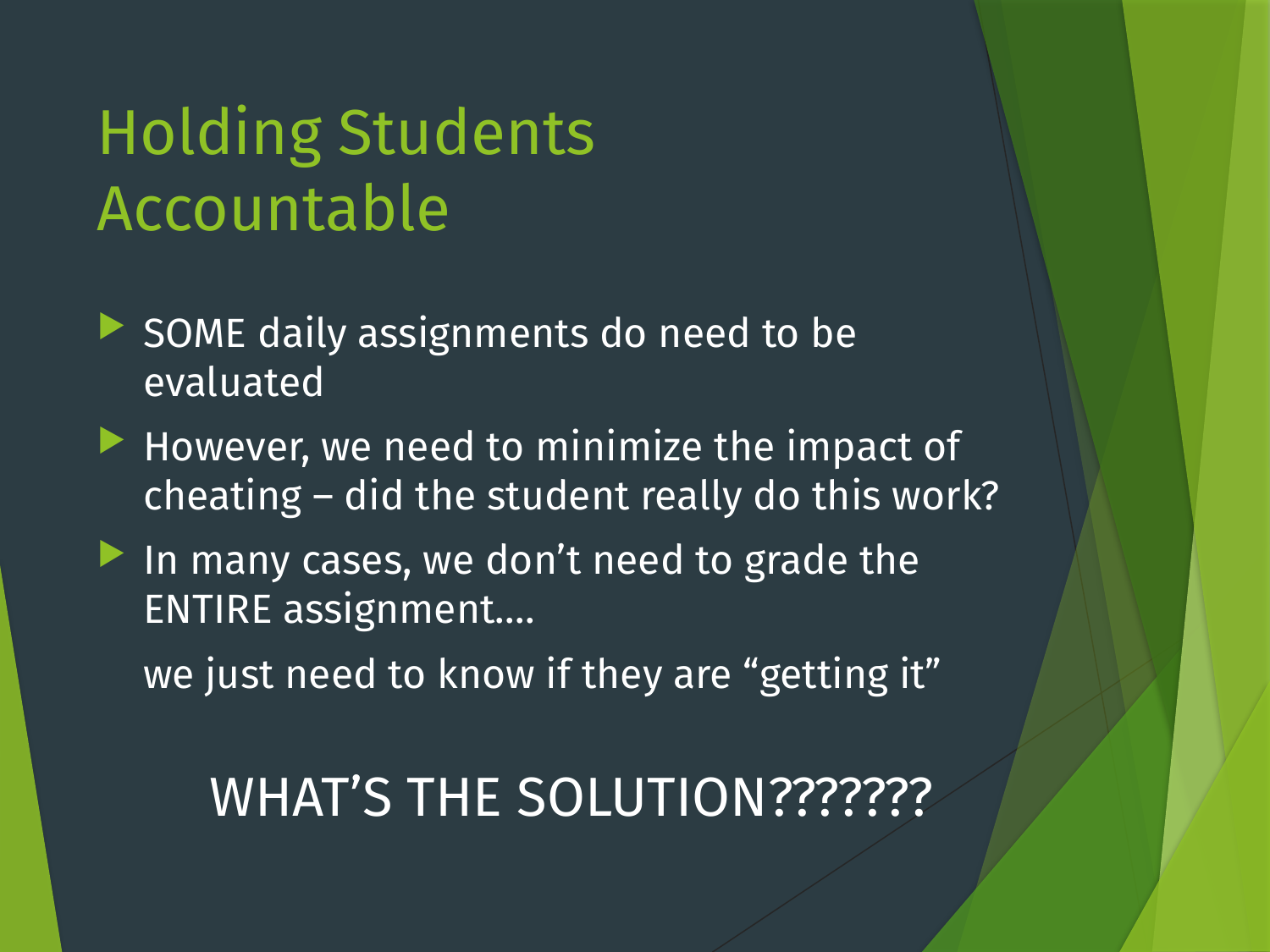

# Holding Students Accountable
SOME daily assignments do need to be evaluated
However, we need to minimize the impact of cheating – did the student really do this work?
In many cases, we don’t need to grade the ENTIRE assignment….
	we just need to know if they are “getting it”

WHAT’S THE SOLUTION???????